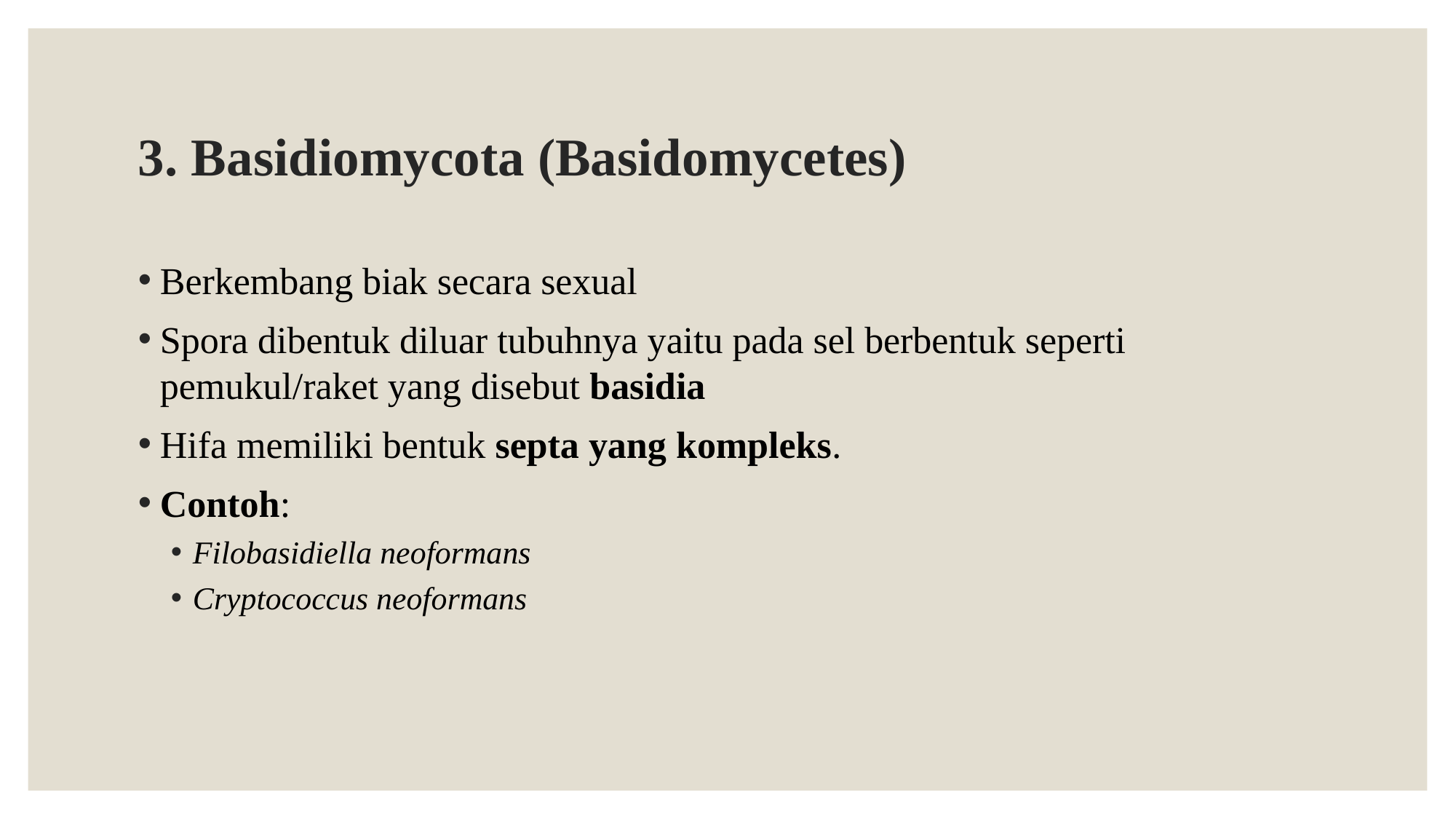

# 3. Basidiomycota (Basidomycetes)
Berkembang biak secara sexual
Spora dibentuk diluar tubuhnya yaitu pada sel berbentuk seperti pemukul/raket yang disebut basidia
Hifa memiliki bentuk septa yang kompleks.
Contoh:
Filobasidiella neoformans
Cryptococcus neoformans